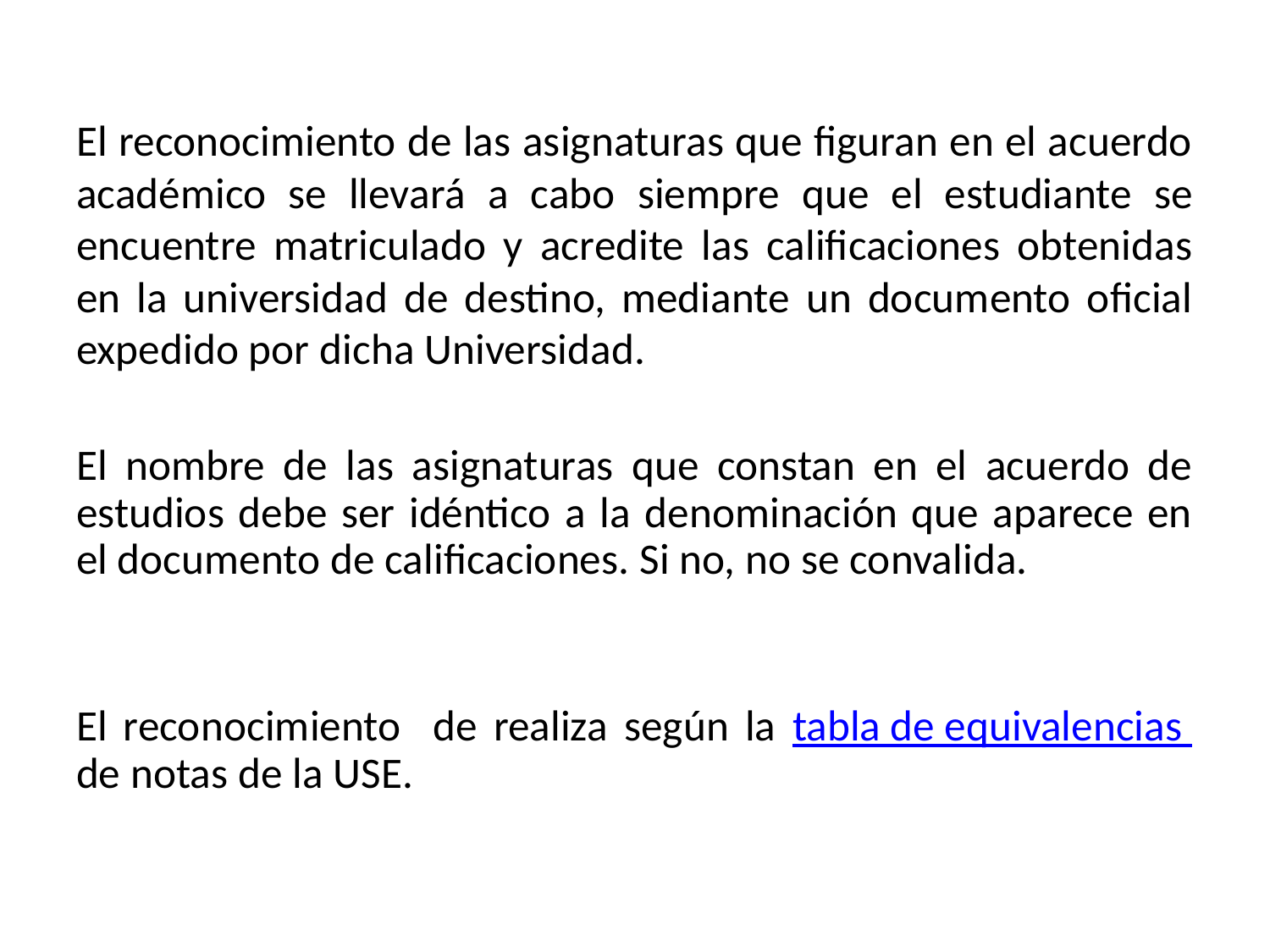

El reconocimiento de las asignaturas que figuran en el acuerdo académico se llevará a cabo siempre que el estudiante se encuentre matriculado y acredite las calificaciones obtenidas en la universidad de destino, mediante un documento oficial expedido por dicha Universidad.

El nombre de las asignaturas que constan en el acuerdo de estudios debe ser idéntico a la denominación que aparece en el documento de calificaciones. Si no, no se convalida.

El reconocimiento  de realiza según la tabla de equivalencias de notas de la USE.